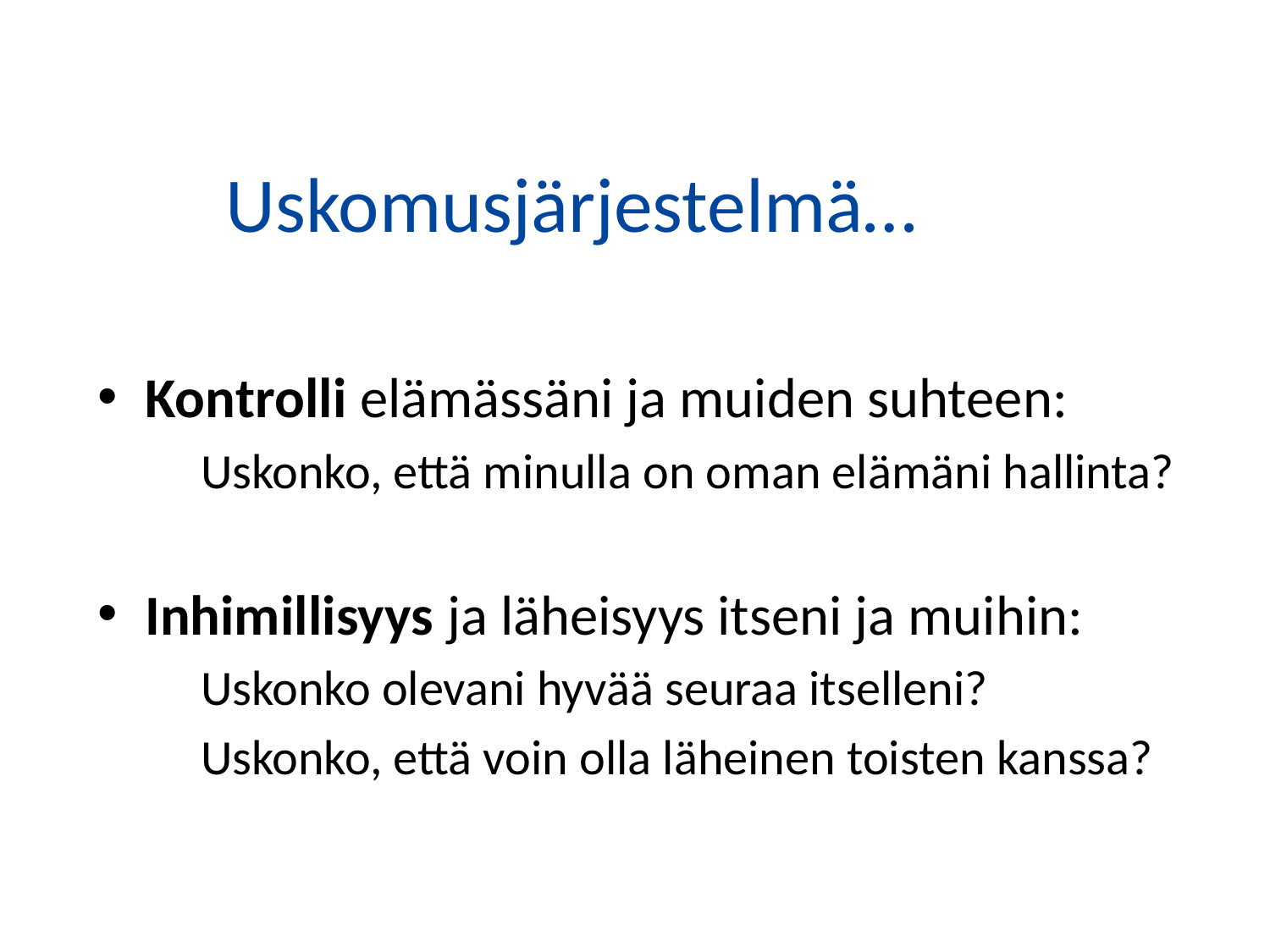

Uskomusjärjestelmä…

Kontrolli elämässäni ja muiden suhteen:
	Uskonko, että minulla on oman elämäni hallinta?

Inhimillisyys ja läheisyys itseni ja muihin:
	Uskonko olevani hyvää seuraa itselleni?
	Uskonko, että voin olla läheinen toisten kanssa?
48